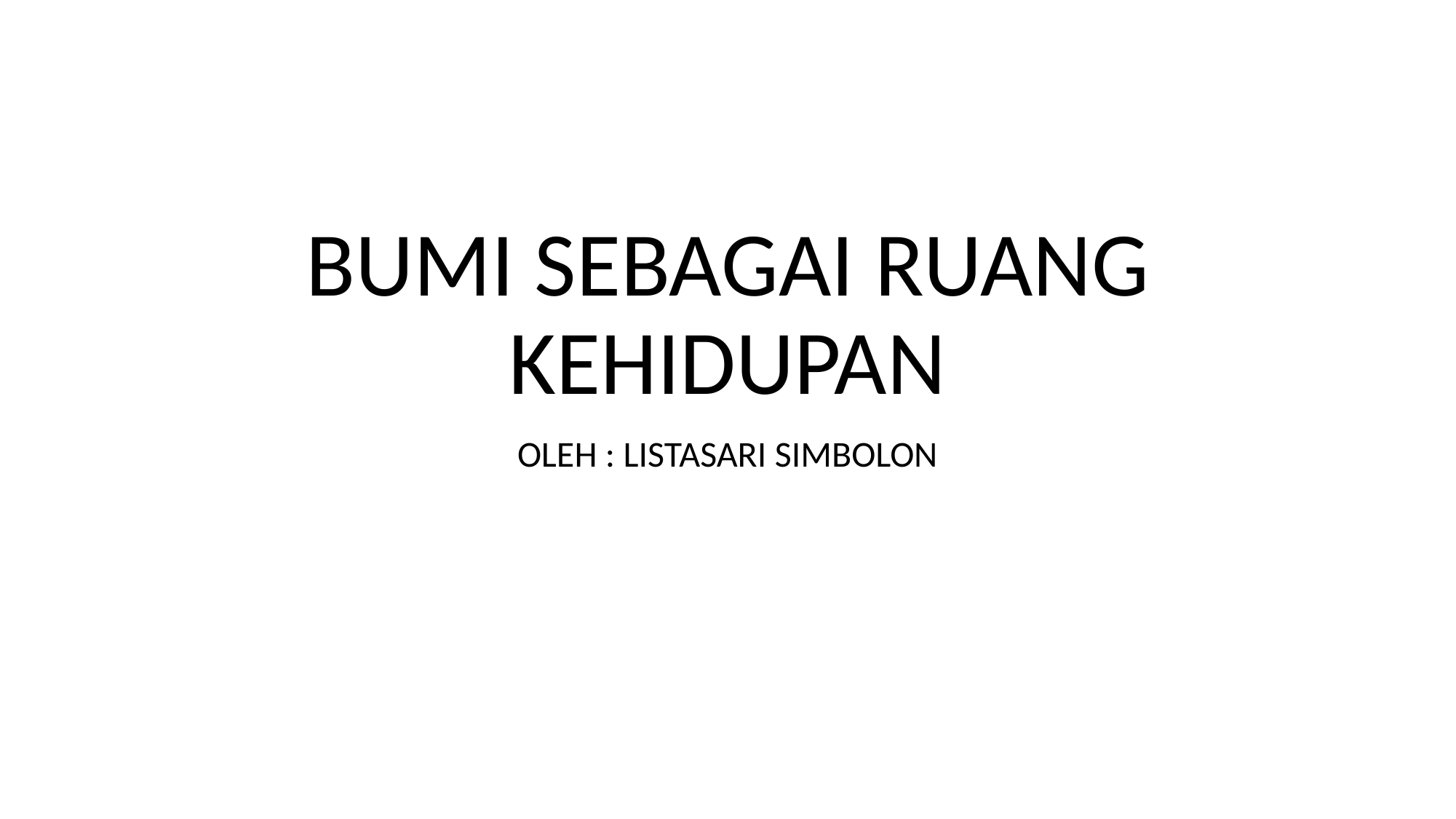

# BUMI SEBAGAI RUANG KEHIDUPAN
OLEH : LISTASARI SIMBOLON